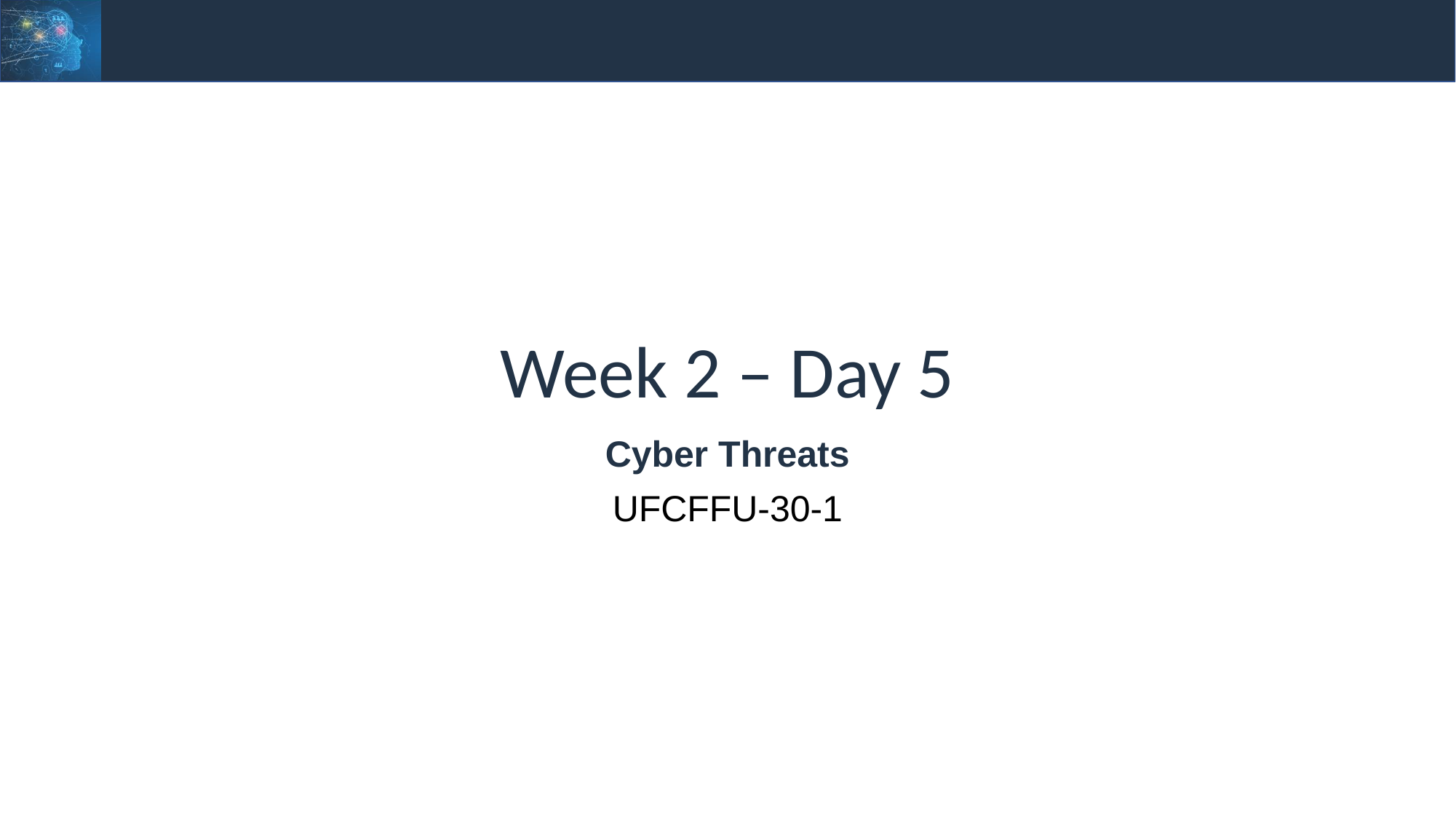

# Week 2 – Day 5
Cyber Threats
UFCFFU-30-1